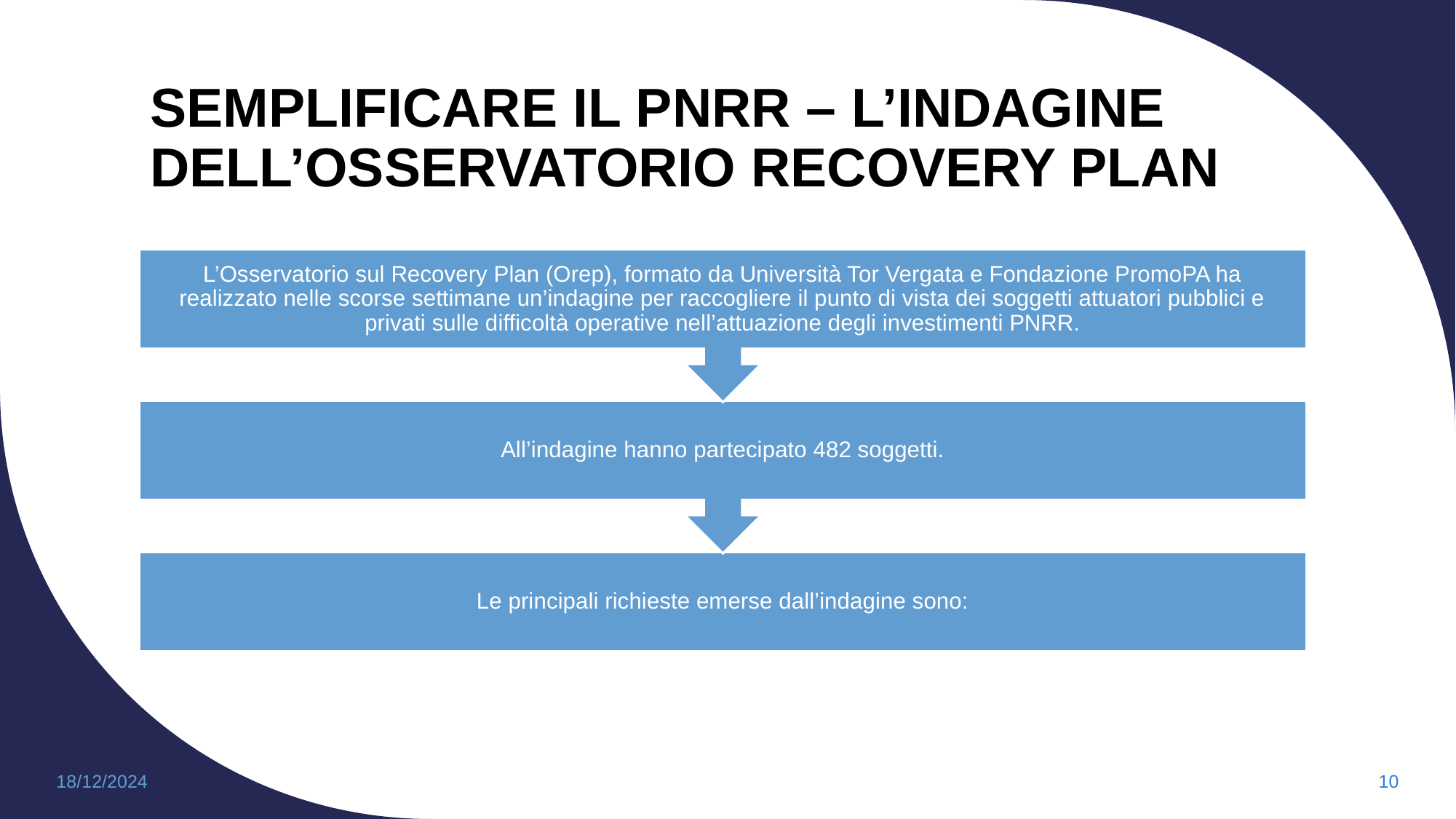

# SEMPLIFICARE IL PNRR – L’INDAGINE DELL’OSSERVATORIO RECOVERY PLAN
Le principali richieste emerse dall’indagine sono:
All’indagine hanno partecipato 482 soggetti.
L’Osservatorio sul Recovery Plan (Orep), formato da Università Tor Vergata e Fondazione PromoPA ha realizzato nelle scorse settimane un’indagine per raccogliere il punto di vista dei soggetti attuatori pubblici e privati sulle difficoltà operative nell’attuazione degli investimenti PNRR.
18/12/2024

10